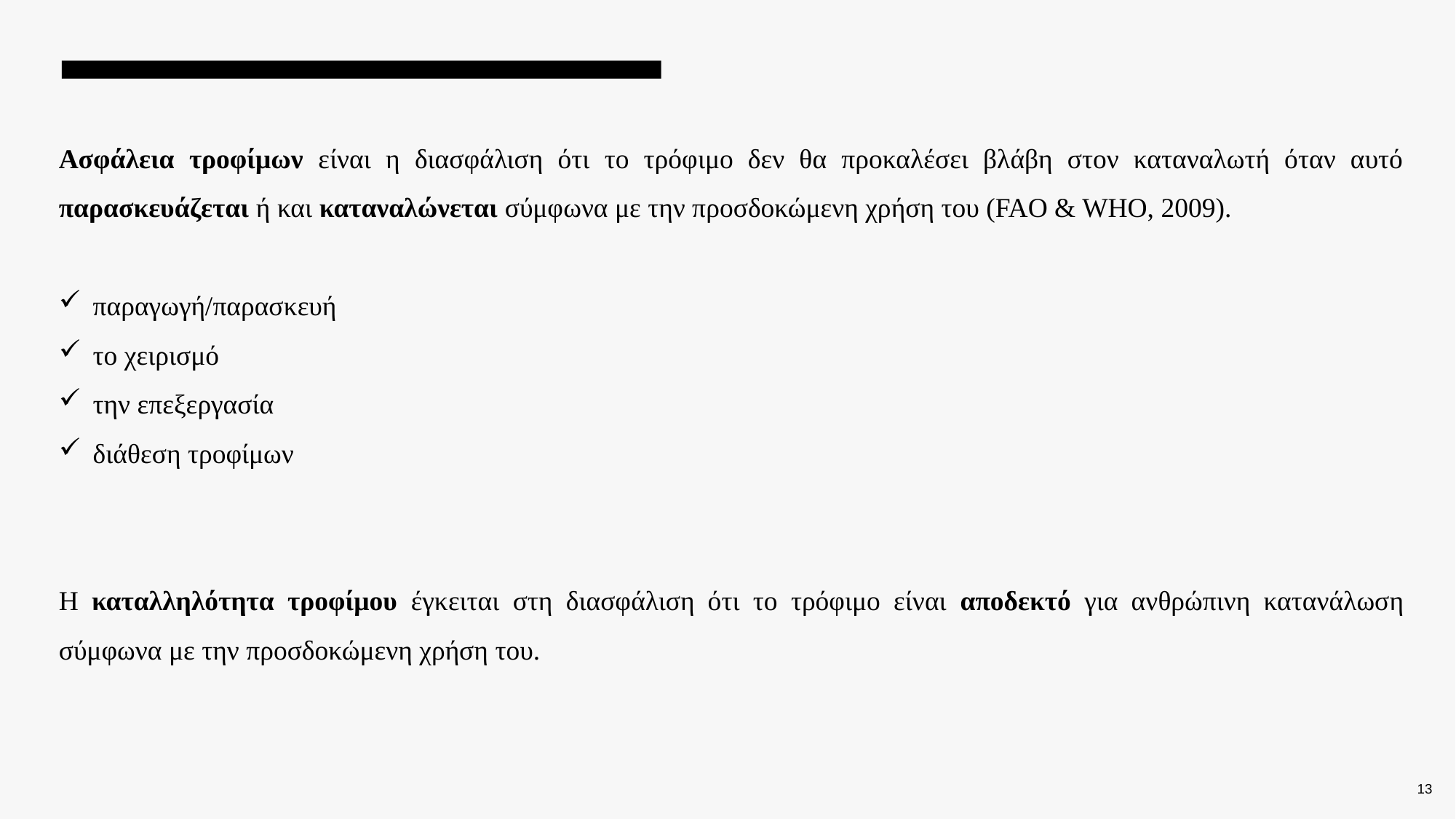

Ασφάλεια τροφίμων είναι η διασφάλιση ότι το τρόφιμο δεν θα προκαλέσει βλάβη στον καταναλωτή όταν αυτό παρασκευάζεται ή και καταναλώνεται σύμφωνα με την προσδοκώμενη χρήση του (FAO & WHO, 2009).

παραγωγή/παρασκευή
το χειρισμό
την επεξεργασία
διάθεση τροφίμων

Η καταλληλότητα τροφίμου έγκειται στη διασφάλιση ότι το τρόφιμο είναι αποδεκτό για ανθρώπινη κατανάλωση σύμφωνα με την προσδοκώμενη χρήση του.
13